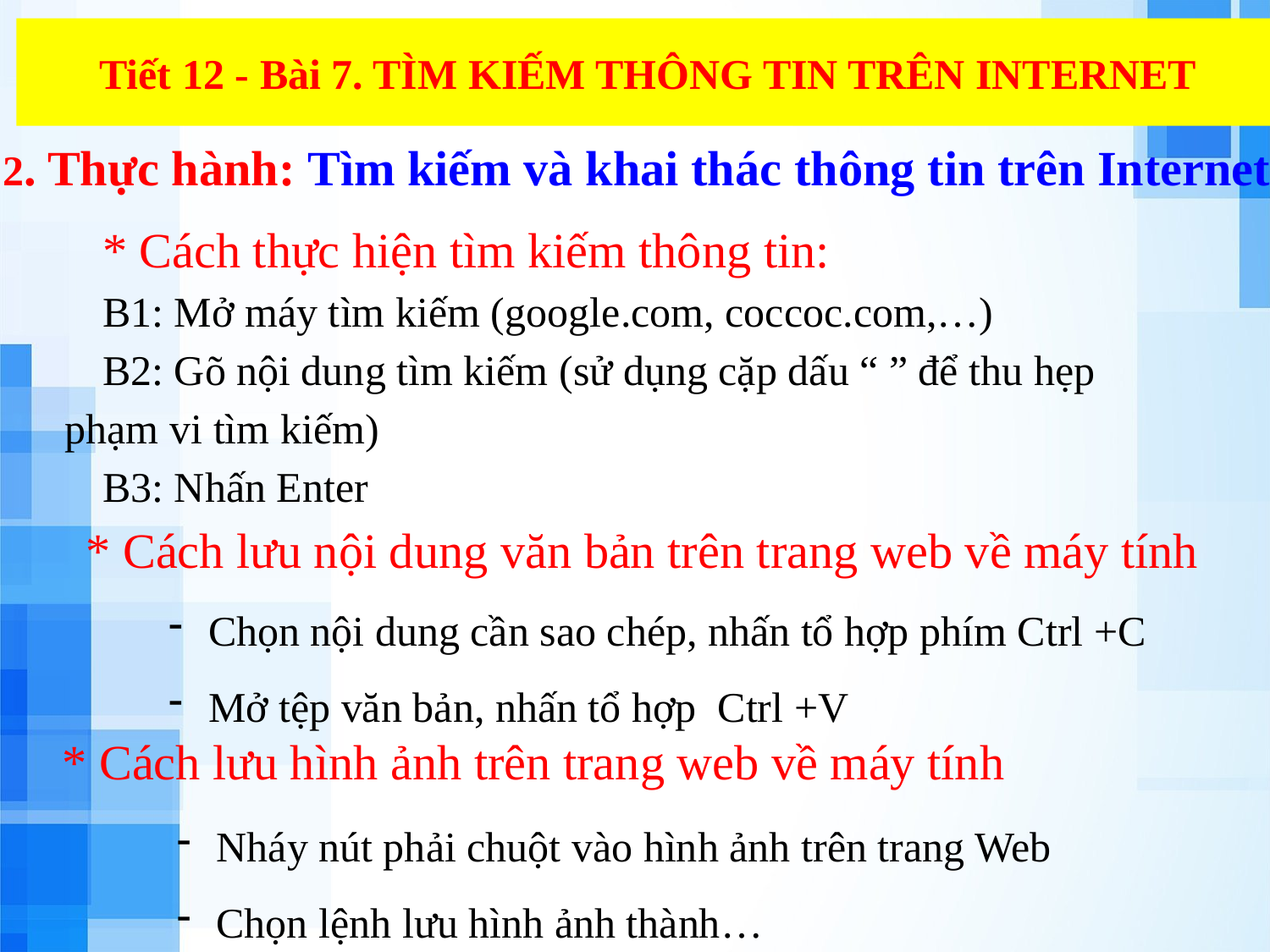

Tiết 12 - Bài 7. TÌM KIẾM THÔNG TIN TRÊN INTERNET
2. Thực hành: Tìm kiếm và khai thác thông tin trên Internet
* Cách thực hiện tìm kiếm thông tin:
B1: Mở máy tìm kiếm (google.com, coccoc.com,…)
B2: Gõ nội dung tìm kiếm (sử dụng cặp dấu “ ” để thu hẹp phạm vi tìm kiếm)
B3: Nhấn Enter

* Cách lưu nội dung văn bản trên trang web về máy tính
Chọn nội dung cần sao chép, nhấn tổ hợp phím Ctrl +C
Mở tệp văn bản, nhấn tổ hợp  Ctrl +V
* Cách lưu hình ảnh trên trang web về máy tính
Nháy nút phải chuột vào hình ảnh trên trang Web
Chọn lệnh lưu hình ảnh thành…